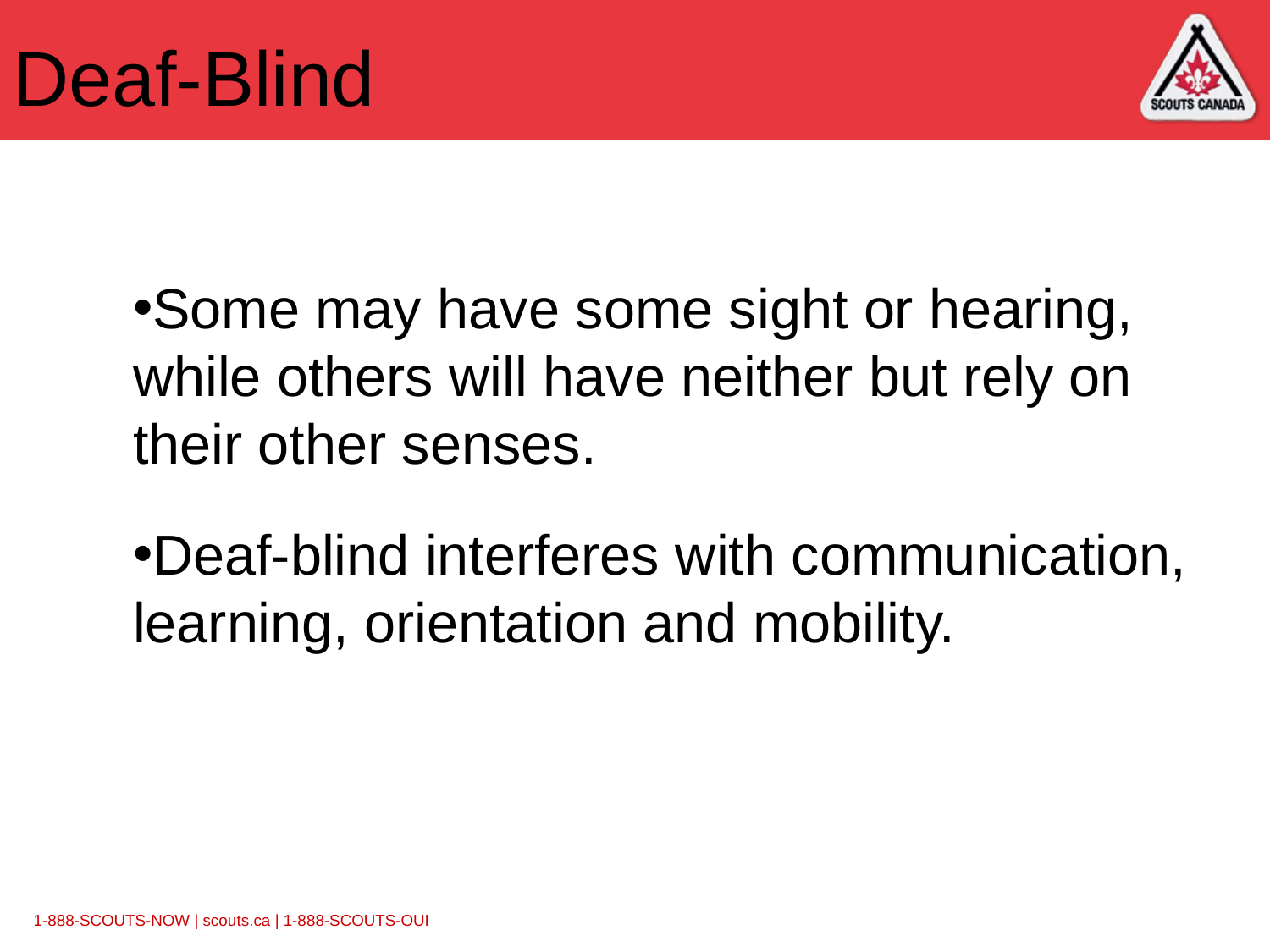

# Deaf-Blind
Some may have some sight or hearing, while others will have neither but rely on their other senses.
Deaf-blind interferes with communication, learning, orientation and mobility.